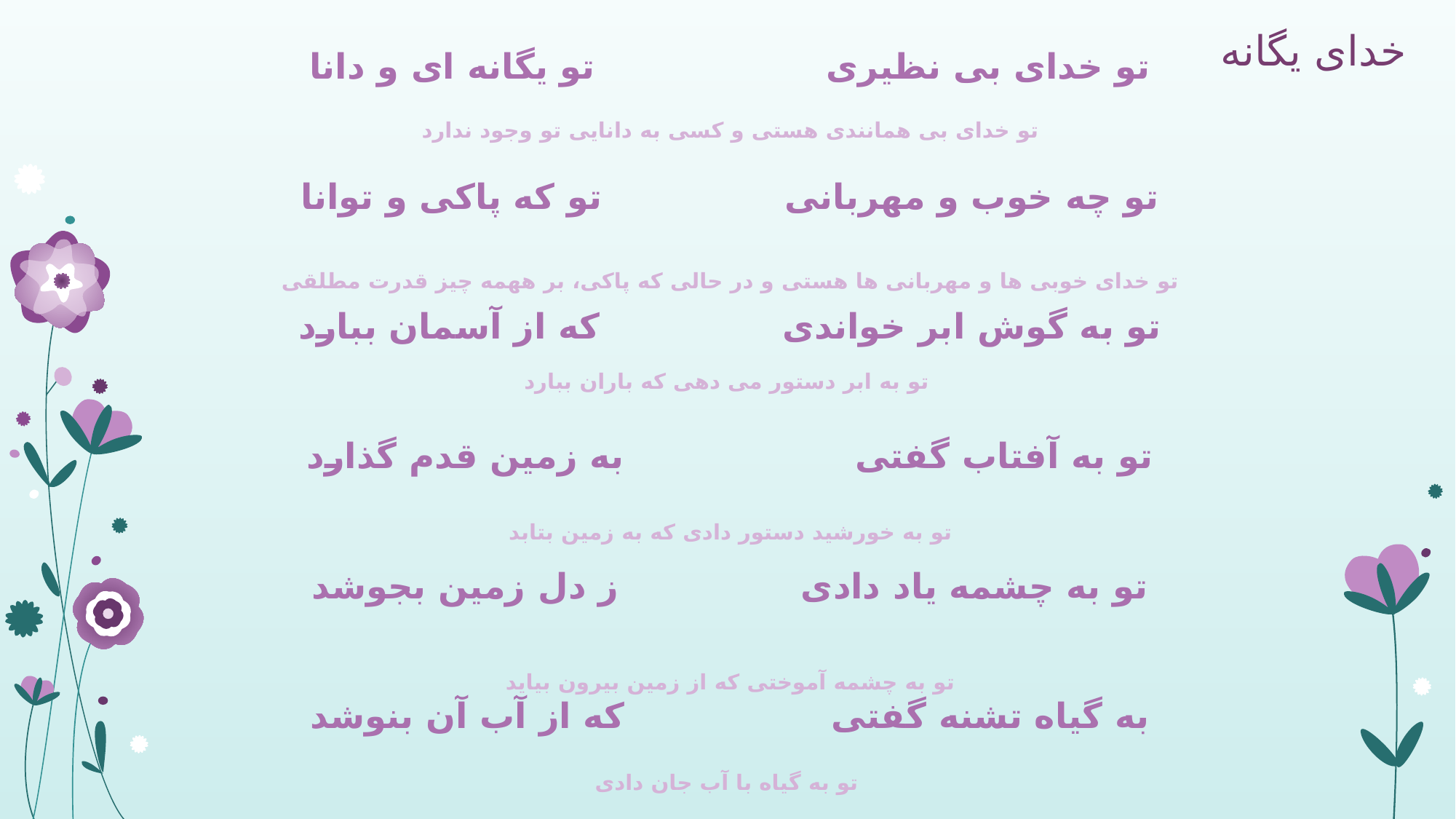

# خدای یگانه
تو خدای بی نظیری                   تو یگانه ای و دانا

تو چه خوب و مهربانی               تو كه پاكی و توانا

تو به گوش ابر خواندی               كه از آسمان ببارد

تو به آفتاب گفتی                   به زمین قدم گذارد

تو به چشمه یاد دادی               ز دل زمین بجوشد

به گیاه تشنه گفتی                 كه از آب آن بنوشد

تو خدای بی همانندی هستی و کسی به دانایی تو وجود ندارد

تو خدای خوبی ها و مهربانی ها هستی و در حالی که پاکی، بر ههمه چیز قدرت مطلقی

تو به ابر دستور می دهی که باران ببارد

تو به خورشید دستور دادی که به زمین بتابد

تو به چشمه آموختی که از زمین بیرون بیاید

تو به گیاه با آب جان دادی